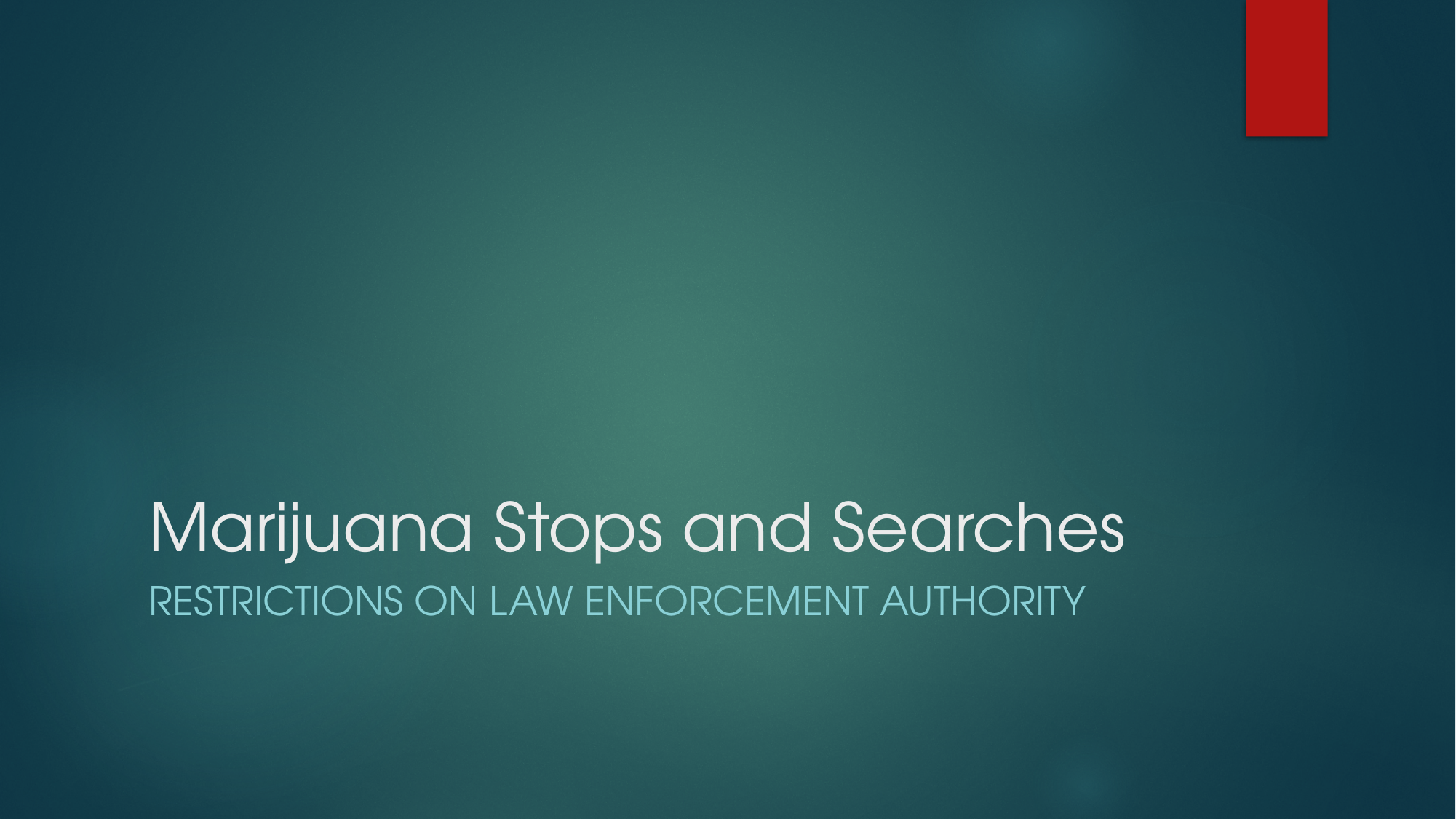

# Marijuana Stops and Searches
Restrictions on law enforcement authority